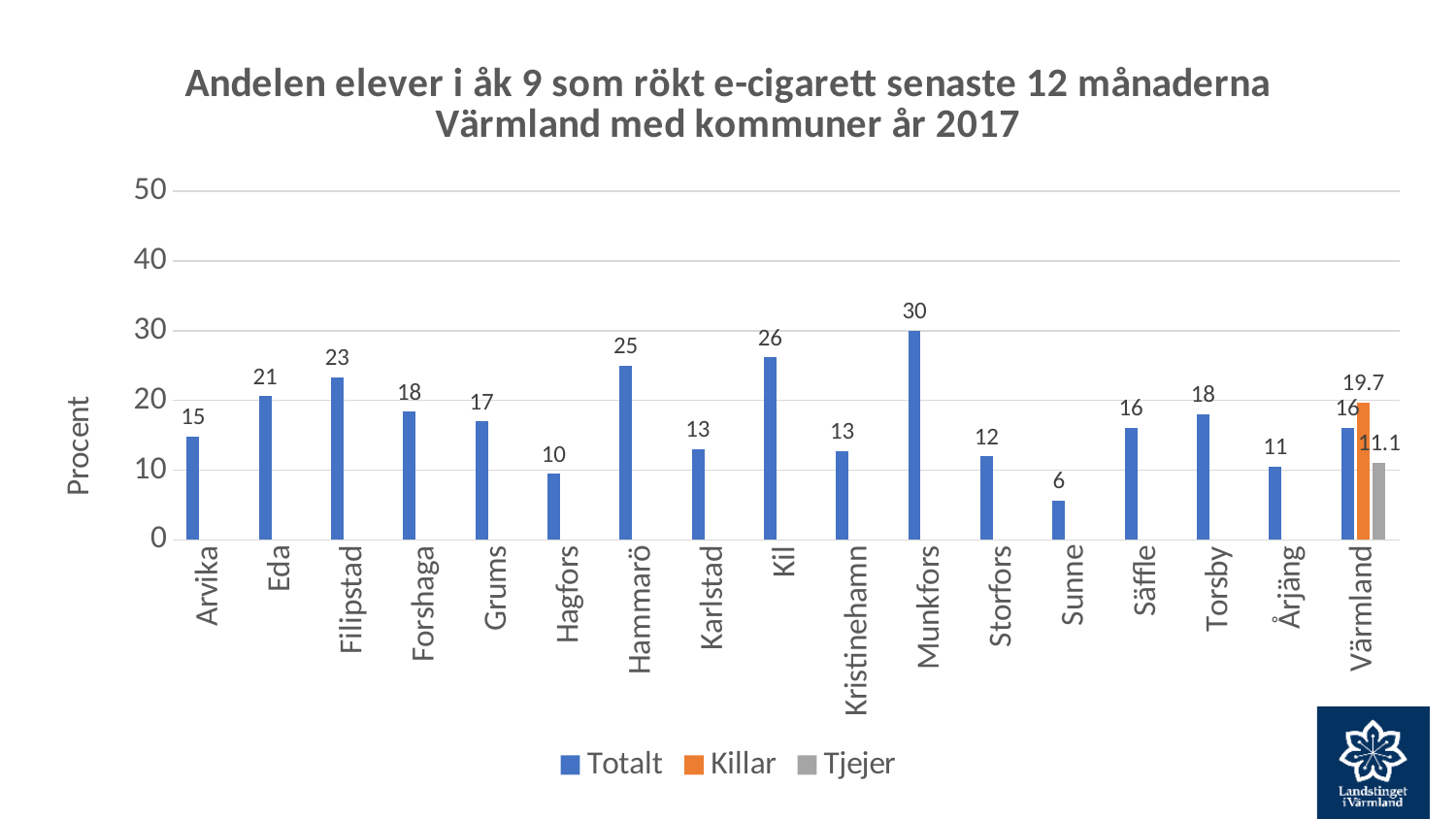

### Chart: Andelen elever i åk 9 som rökt e-cigarett senaste 12 månaderna Värmland med kommuner år 2017

| Category | Totalt | Killar | Tjejer |
|---|---|---|---|
| Arvika | 14.8 | None | None |
| Eda | 20.6 | None | None |
| Filipstad | 23.3 | None | None |
| Forshaga | 18.4 | None | None |
| Grums | 17.0 | None | None |
| Hagfors | 9.5 | None | None |
| Hammarö | 25.0 | None | None |
| Karlstad | 13.0 | None | None |
| Kil | 26.2 | None | None |
| Kristinehamn | 12.7 | None | None |
| Munkfors | 30.0 | None | None |
| Storfors | 12.0 | None | None |
| Sunne | 5.6 | None | None |
| Säffle | 16.1 | None | None |
| Torsby | 18.0 | None | None |
| Årjäng | 10.5 | None | None |
| Värmland | 16.1 | 19.7 | 11.1 |